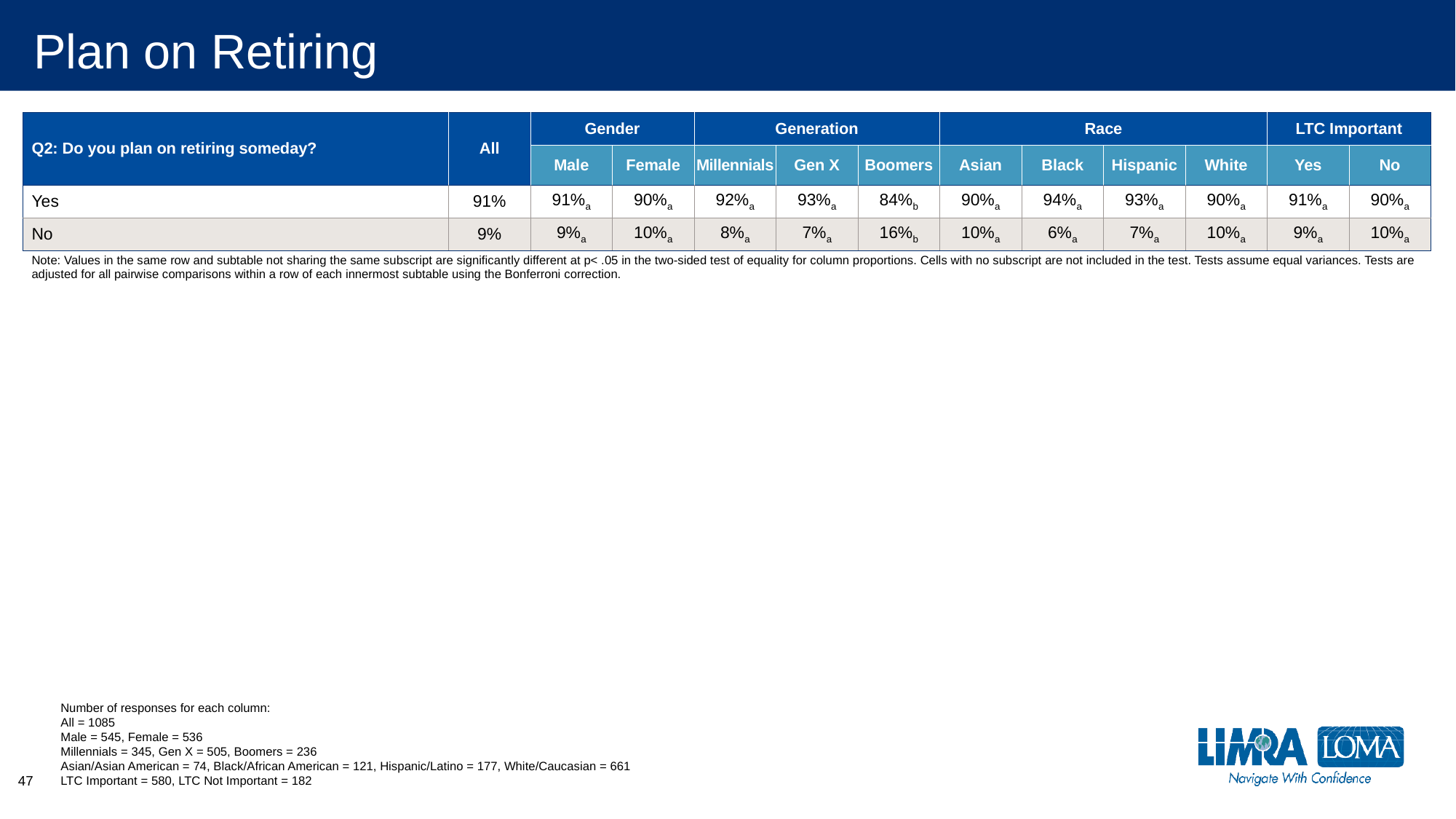

# Plan on Retiring
| Q2: Do you plan on retiring someday? | All | Gender |  | Generation |  |  | Race |  |  |  | LTC Important |  |
| --- | --- | --- | --- | --- | --- | --- | --- | --- | --- | --- | --- | --- |
|  |  | Male | Female | Millennials | Gen X | Boomers | Asian | Black | Hispanic | White | Yes | No |
| Yes | 91% | 91%a | 90%a | 92%a | 93%a | 84%b | 90%a | 94%a | 93%a | 90%a | 91%a | 90%a |
| No | 9% | 9%a | 10%a | 8%a | 7%a | 16%b | 10%a | 6%a | 7%a | 10%a | 9%a | 10%a |
| Note: Values in the same row and subtable not sharing the same subscript are significantly different at p< .05 in the two-sided test of equality for column proportions. Cells with no subscript are not included in the test. Tests assume equal variances. Tests are adjusted for all pairwise comparisons within a row of each innermost subtable using the Bonferroni correction. |  |  |  |  |  |  |  |  |  |  |  |  |
Number of responses for each column:
All = 1085
Male = 545, Female = 536
Millennials = 345, Gen X = 505, Boomers = 236
Asian/Asian American = 74, Black/African American = 121, Hispanic/Latino = 177, White/Caucasian = 661
LTC Important = 580, LTC Not Important = 182
47